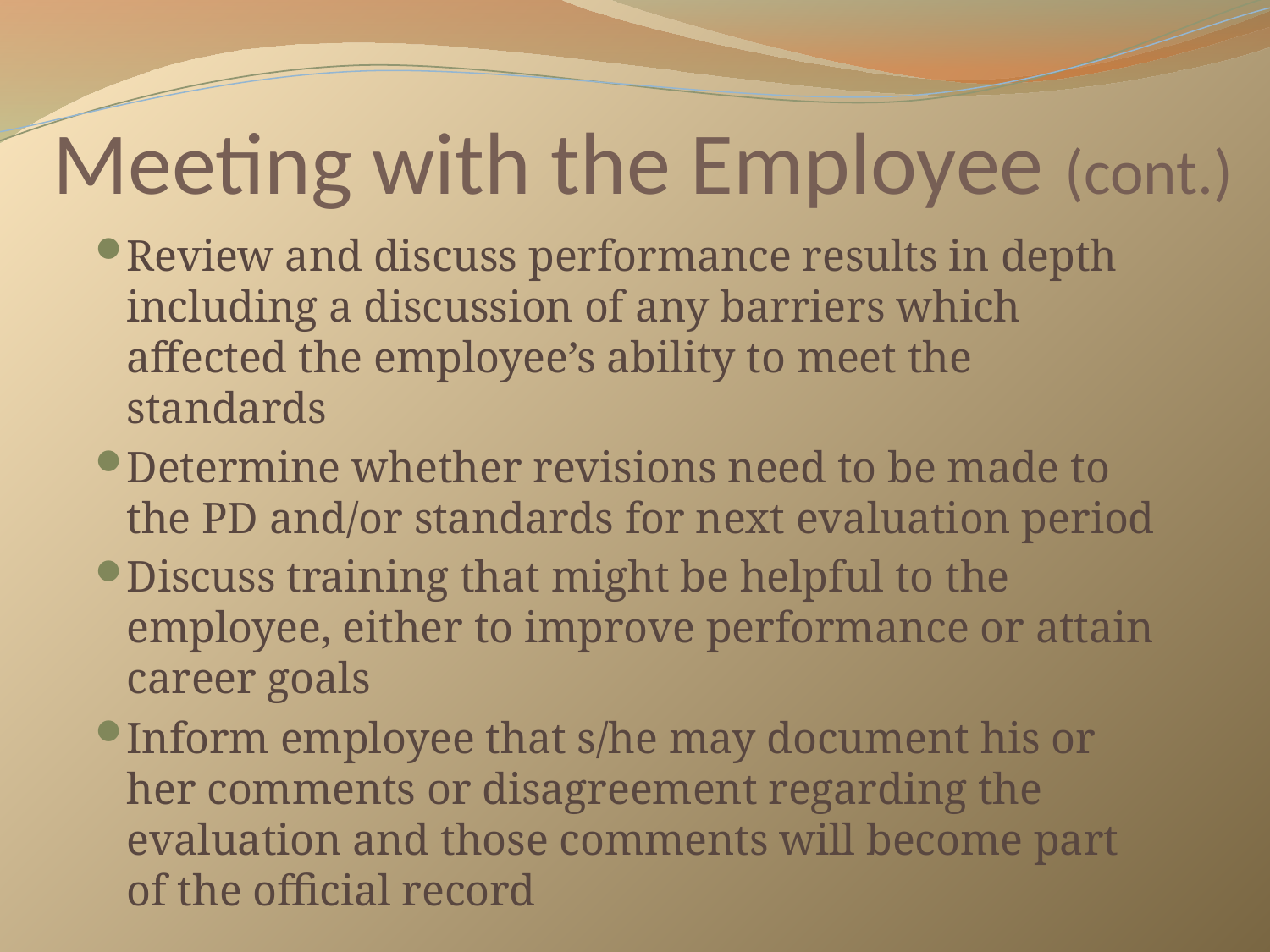

# Meeting with the Employee (cont.)
Review and discuss performance results in depth including a discussion of any barriers which affected the employee’s ability to meet the standards
Determine whether revisions need to be made to the PD and/or standards for next evaluation period
Discuss training that might be helpful to the employee, either to improve performance or attain career goals
Inform employee that s/he may document his or her comments or disagreement regarding the evaluation and those comments will become part of the official record